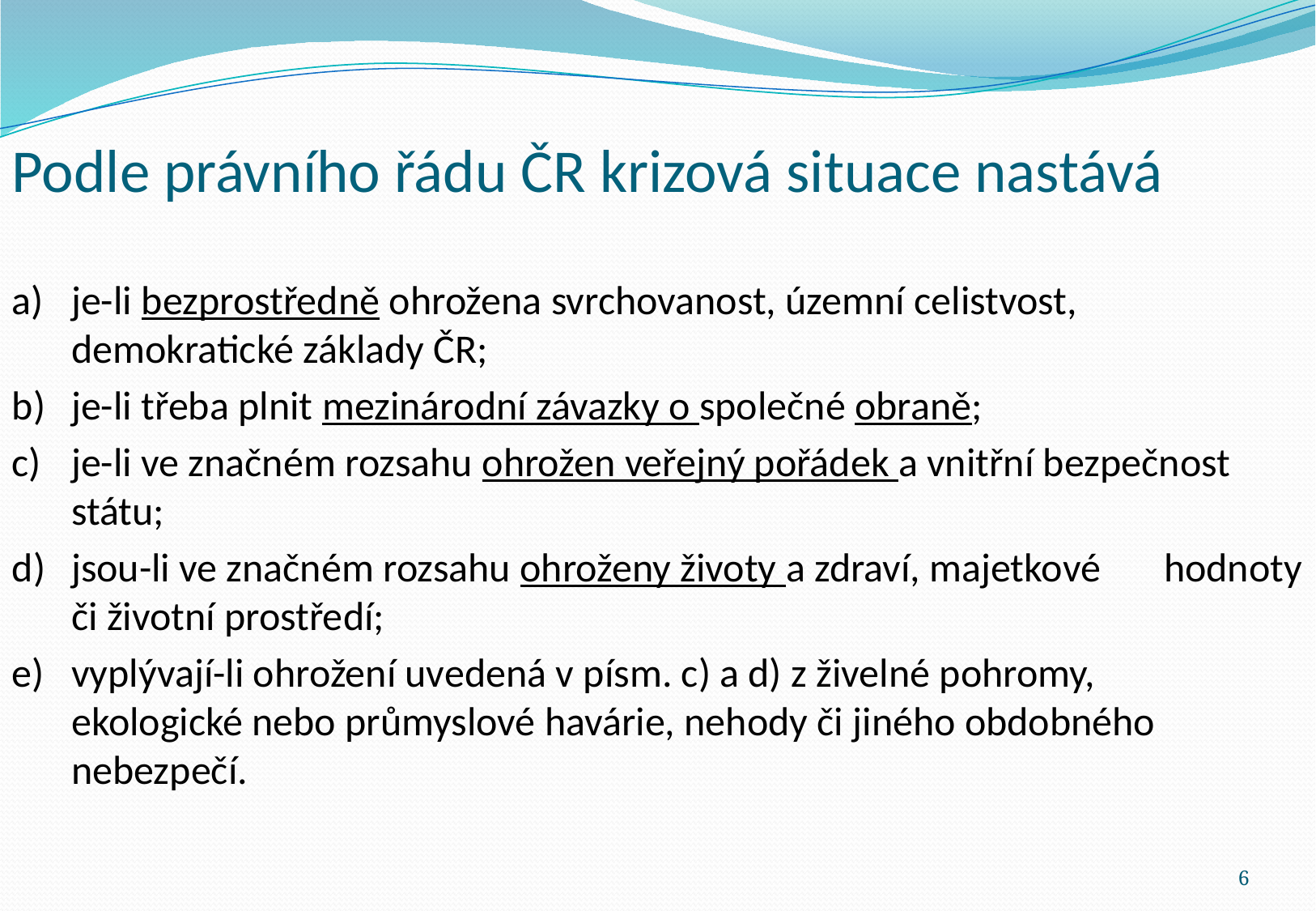

Podle právního řádu ČR krizová situace nastává

je-li bezprostředně ohrožena svrchovanost, územní celistvost, 	demokratické základy ČR;
je-li třeba plnit mezinárodní závazky o společné obraně;
je-li ve značném rozsahu ohrožen veřejný pořádek a vnitřní bezpečnost 	státu;
jsou-li ve značném rozsahu ohroženy životy a zdraví, majetkové 	hodnoty či životní prostředí;
vyplývají-li ohrožení uvedená v písm. c) a d) z živelné pohromy, 	ekologické nebo průmyslové havárie, nehody či jiného obdobného nebezpečí.
6